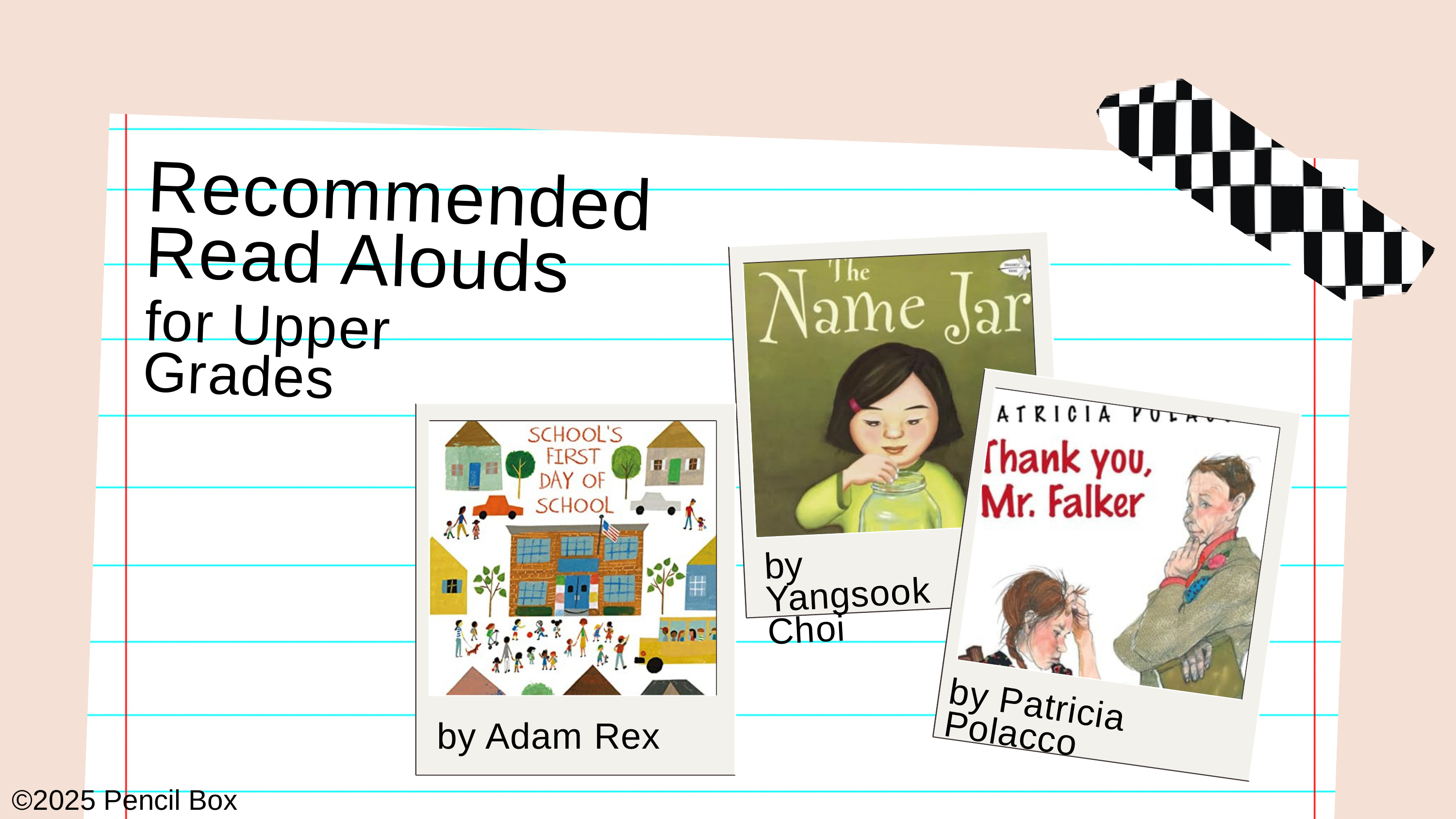

Recommended
Read Alouds

for Upper Grades

by Yangsook Choi
by Patricia Polacco
by Adam Rex
©2025 Pencil Box Solutions